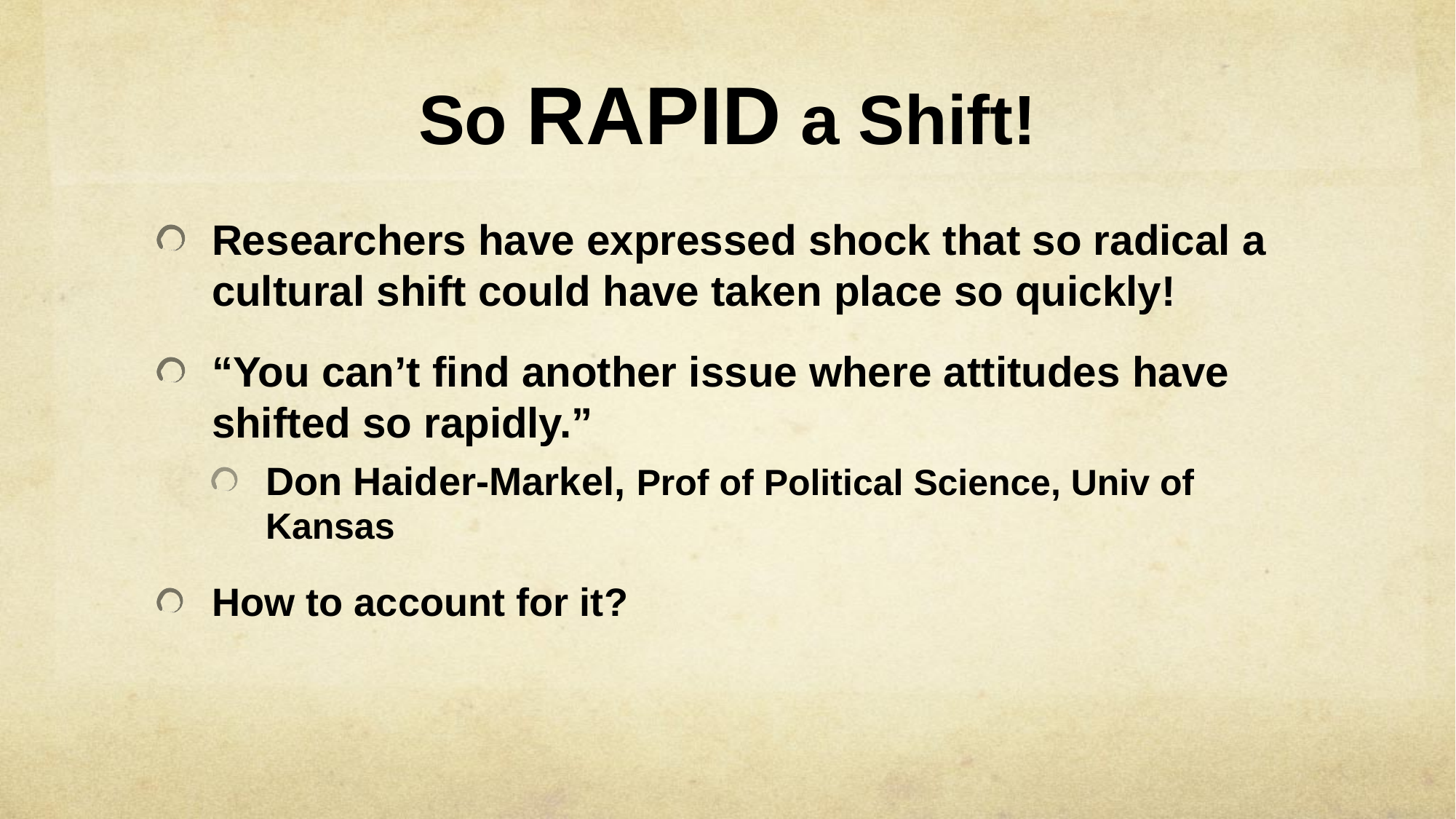

# So RAPID a Shift!
Researchers have expressed shock that so radical a cultural shift could have taken place so quickly!
“You can’t find another issue where attitudes have shifted so rapidly.”
Don Haider-Markel, Prof of Political Science, Univ of Kansas
How to account for it?